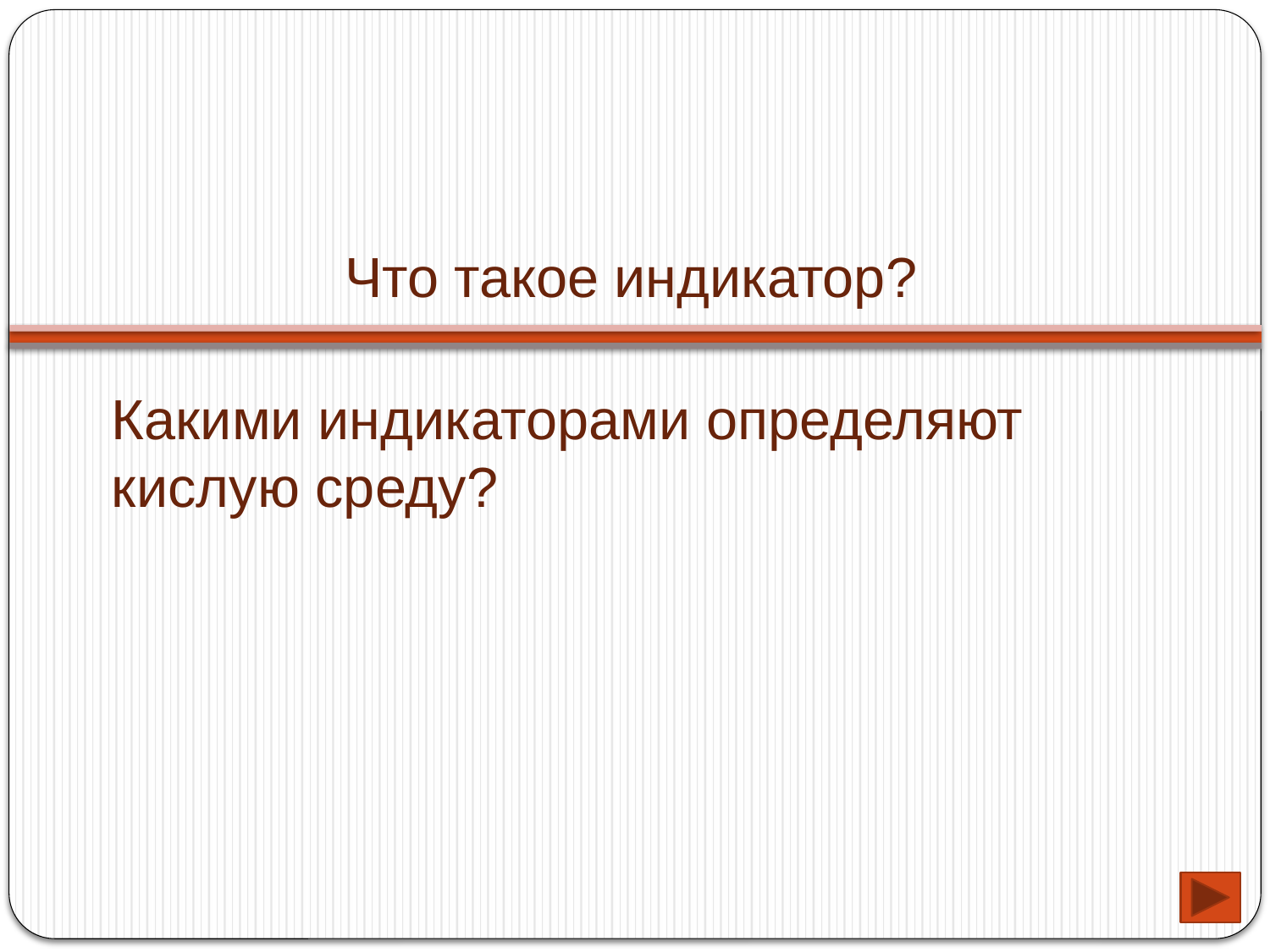

# Что такое индикатор?
Какими индикаторами определяют кислую среду?